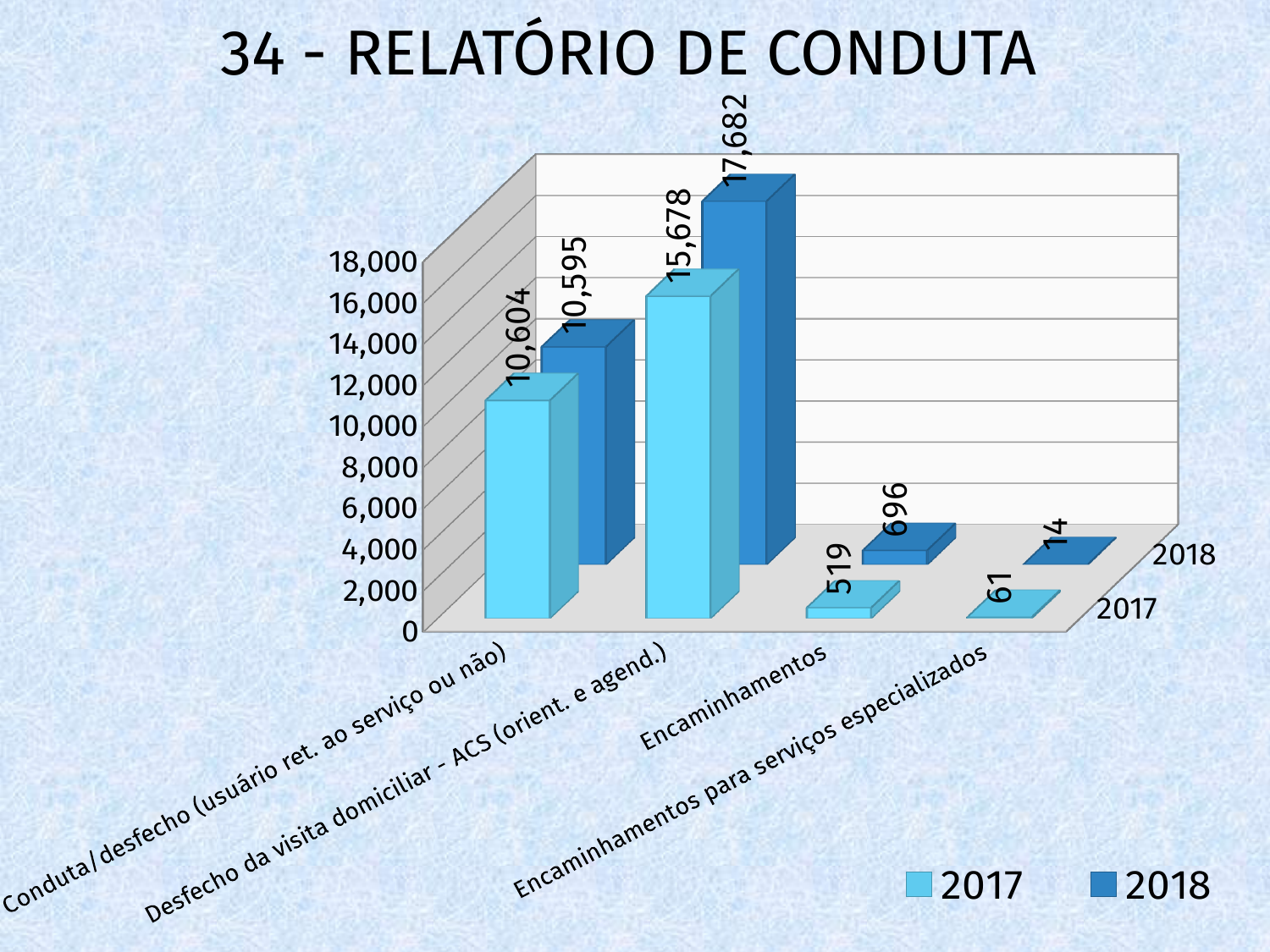

# 34 - RELATÓRIO DE CONDUTA

[unsupported chart]